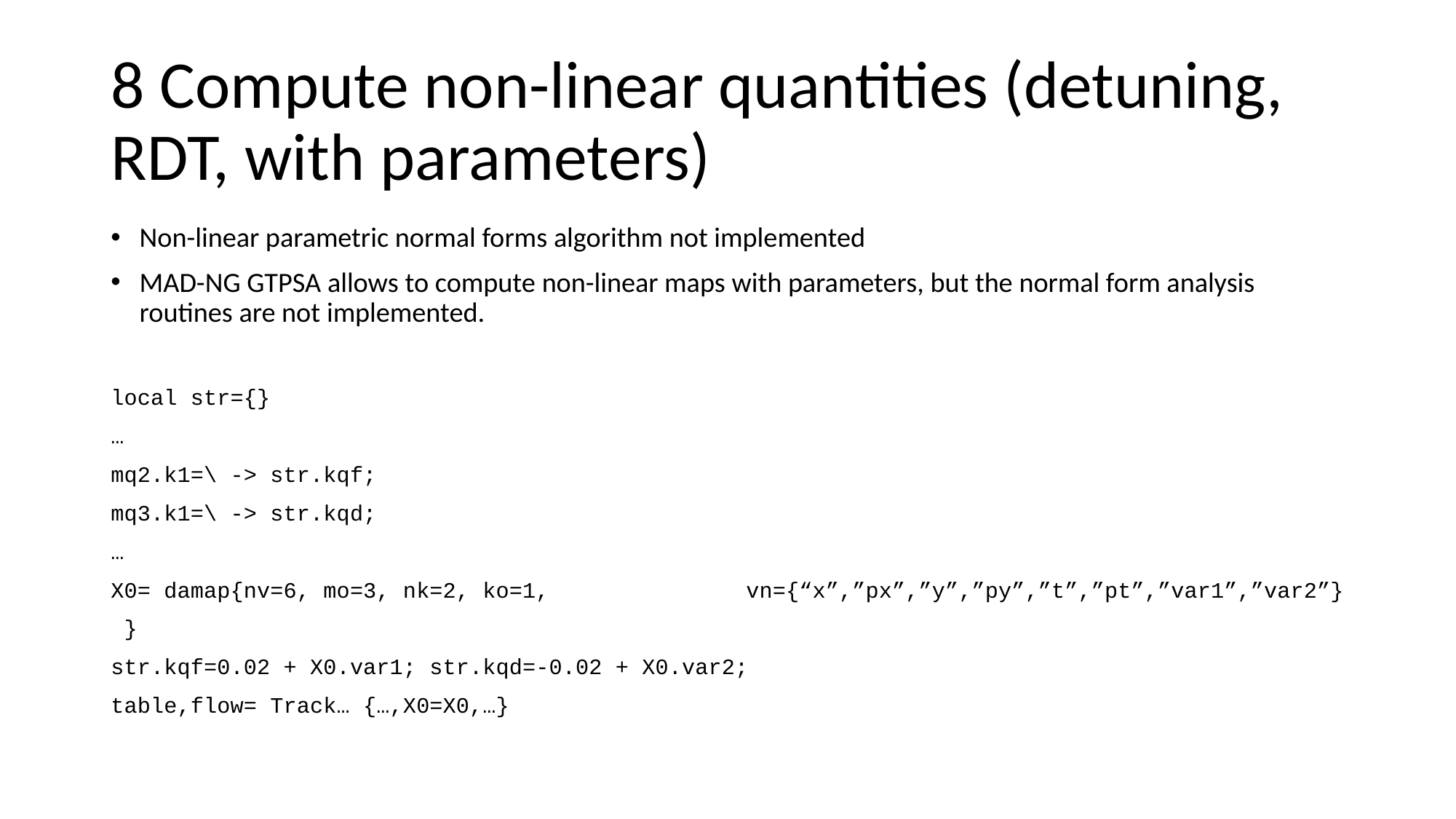

# 8 Compute non-linear quantities (detuning, RDT, with parameters)
Non-linear parametric normal forms algorithm not implemented
MAD-NG GTPSA allows to compute non-linear maps with parameters, but the normal form analysis routines are not implemented.

local str={}
…
mq2.k1=\ -> str.kqf;
mq3.k1=\ -> str.kqd;
…
X0= damap{nv=6, mo=3, nk=2, ko=1,  			vn={“x”,”px”,”y”,”py”,”t”,”pt”,”var1”,”var2”}
 }
str.kqf=0.02 + X0.var1; str.kqd=-0.02 + X0.var2;
table,flow= Track… {…,X0=X0,…}